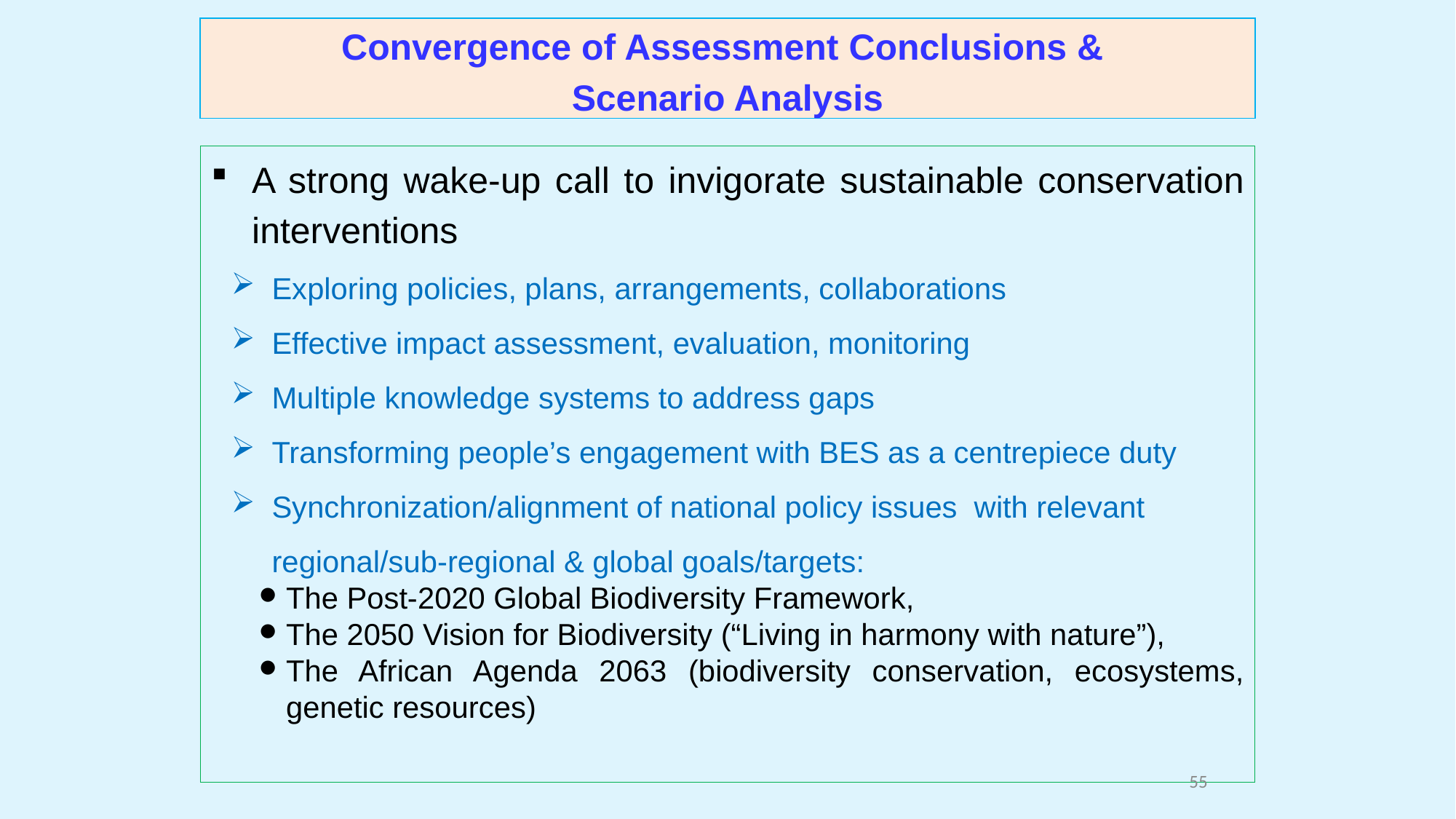

Convergence of Assessment Conclusions &
Scenario Analysis

A strong wake-up call to invigorate sustainable conservation interventions
Exploring policies, plans, arrangements, collaborations
Effective impact assessment, evaluation, monitoring
Multiple knowledge systems to address gaps
Transforming people’s engagement with BES as a centrepiece duty
Synchronization/alignment of national policy issues  with relevant regional/sub-regional & global goals/targets:
The Post-2020 Global Biodiversity Framework,
The 2050 Vision for Biodiversity (“Living in harmony with nature”),
The African Agenda 2063 (biodiversity conservation, ecosystems, genetic resources)
55